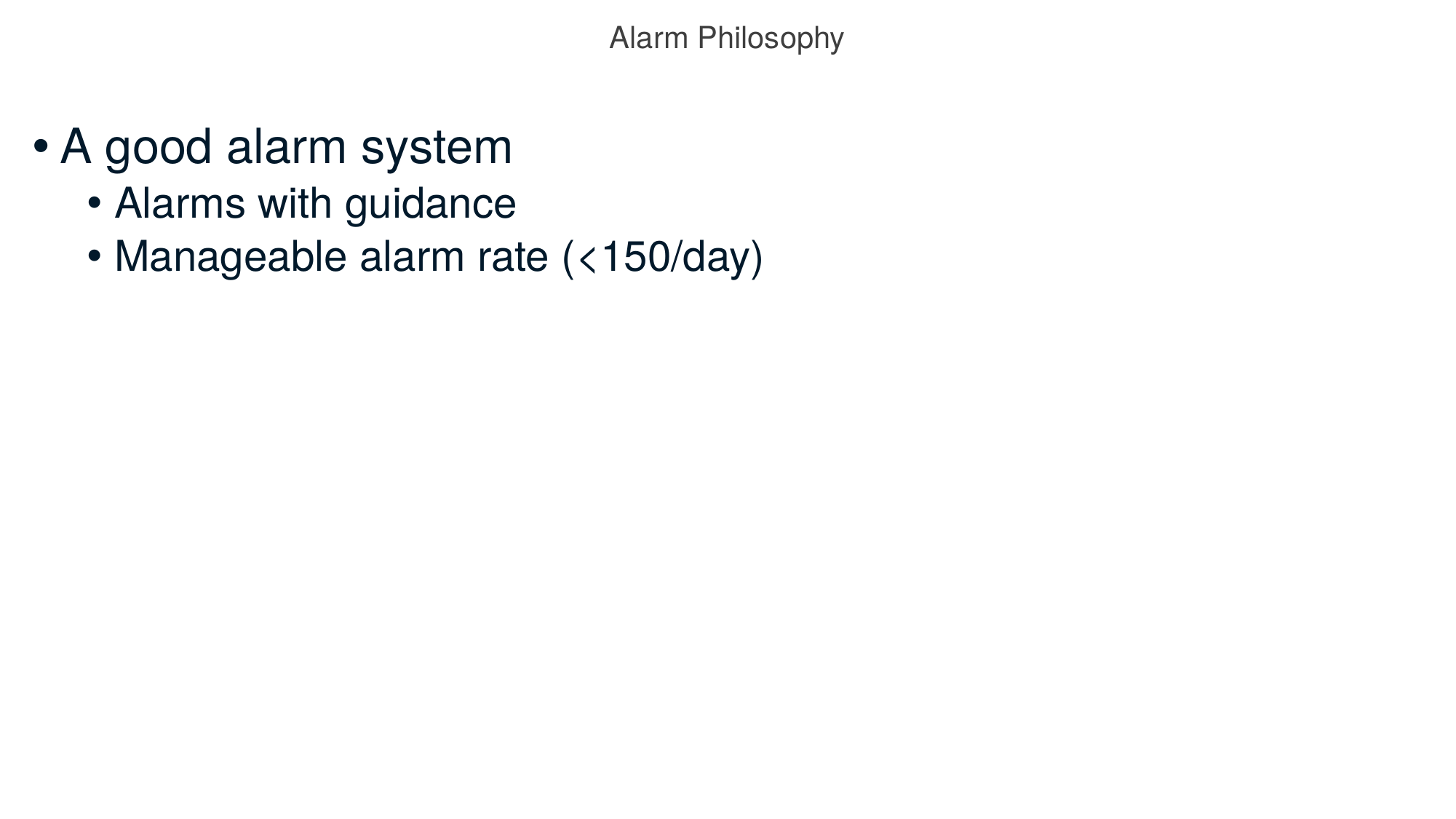

# Alarm Philosophy

A good alarm system
Alarms with guidance
Manageable alarm rate (<150/day)